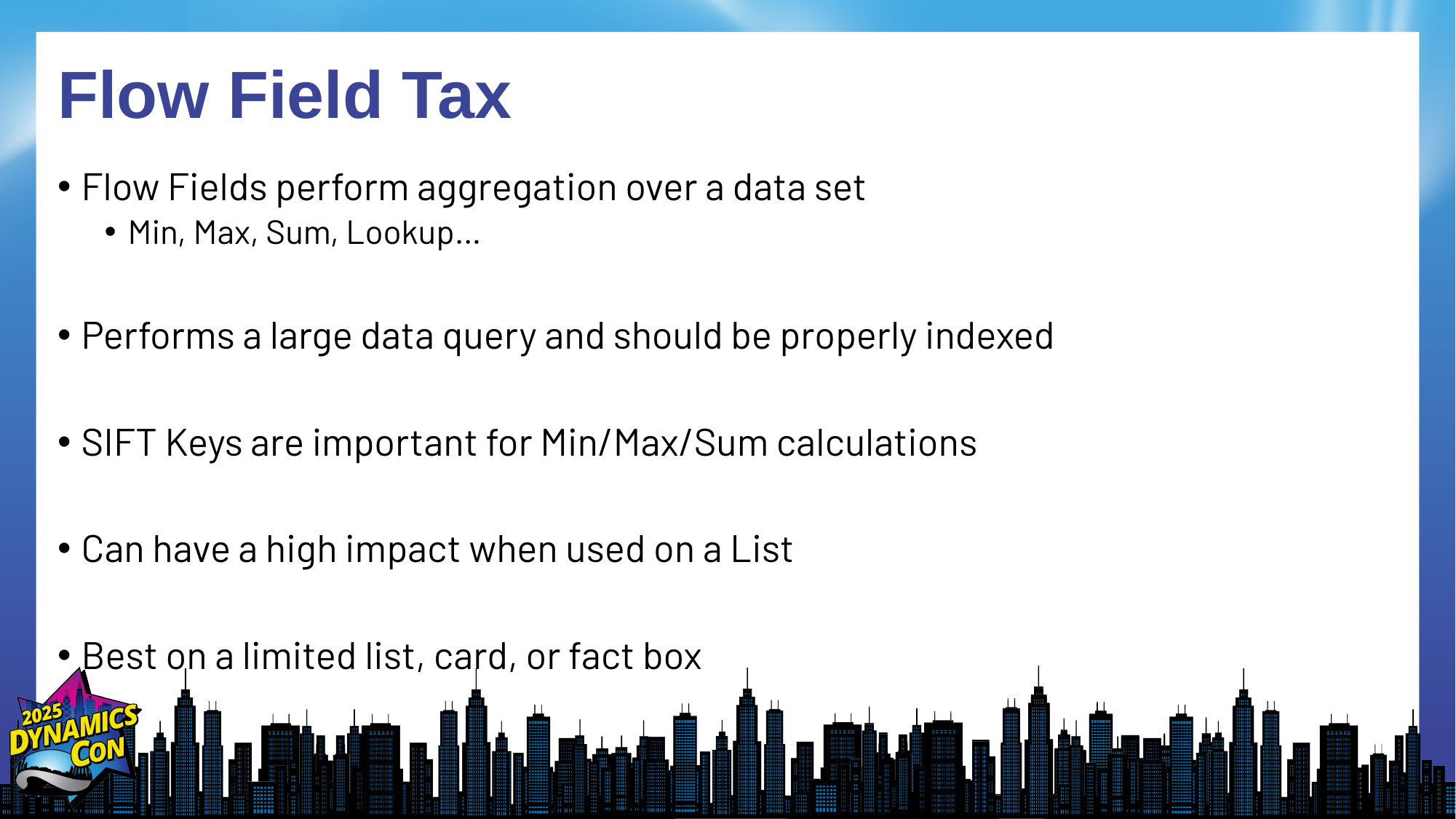

# Flow Field Tax
Flow Fields perform aggregation over a data set
Min, Max, Sum, Lookup…

Performs a large data query and should be properly indexed

SIFT Keys are important for Min/Max/Sum calculations

Can have a high impact when used on a List

Best on a limited list, card, or fact box